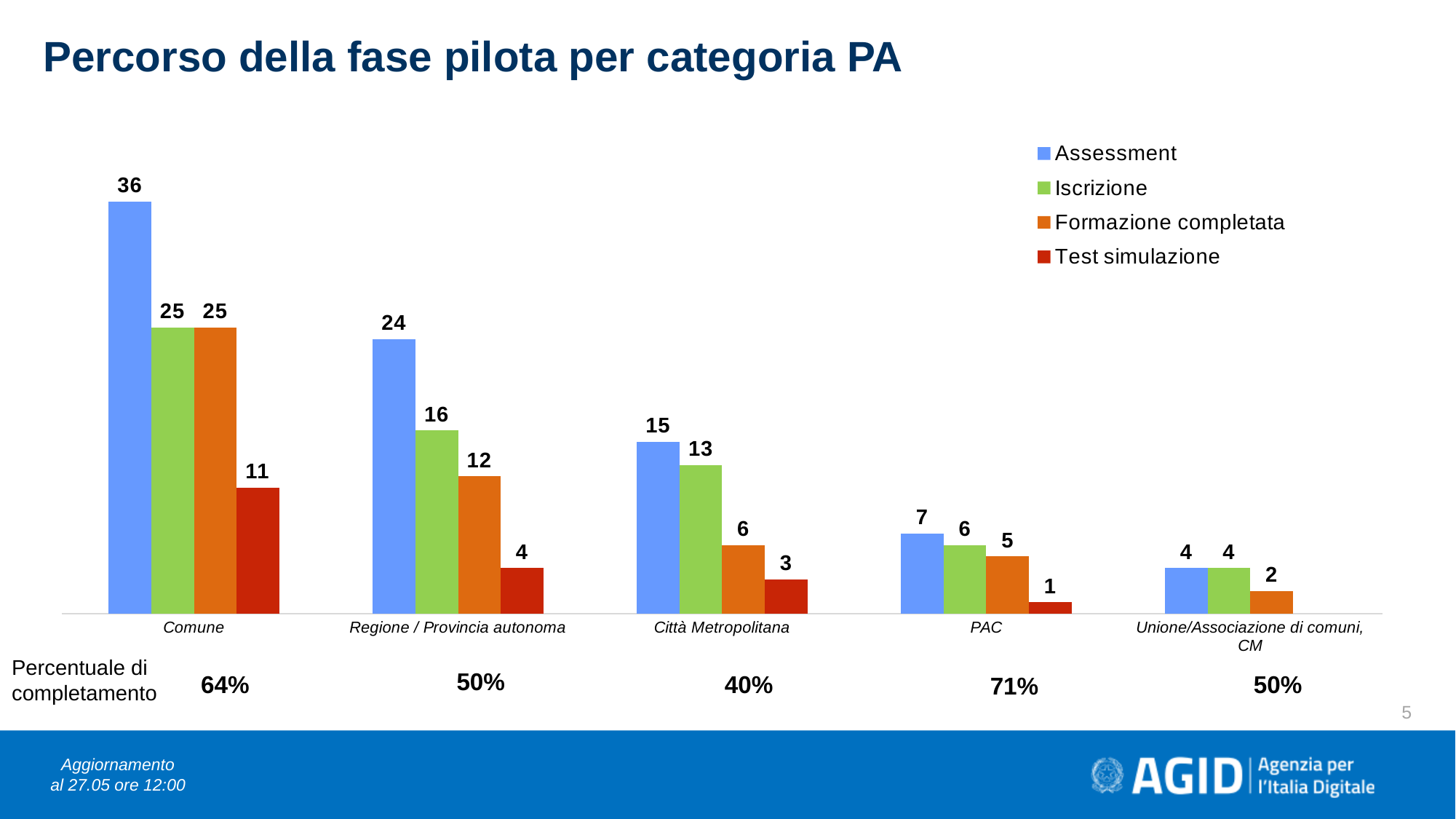

Percorso della fase pilota per categoria PA

### Chart

| Category | Assessment | Iscrizione | Formazione completata | Test simulazione |
|---|---|---|---|---|
| Comune | 36.0 | 25.0 | 25.0 | 11.0 |
| Regione / Provincia autonoma | 24.0 | 16.0 | 12.0 | 4.0 |
| Città Metropolitana | 15.0 | 13.0 | 6.0 | 3.0 |
| PAC | 7.0 | 6.0 | 5.0 | 1.0 |
| Unione/Associazione di comuni, CM | 4.0 | 4.0 | 2.0 | None |
50%
Percentuale di
completamento
40%
50%
64%
71%
5
Aggiornamento
al 27.05 ore 12:00